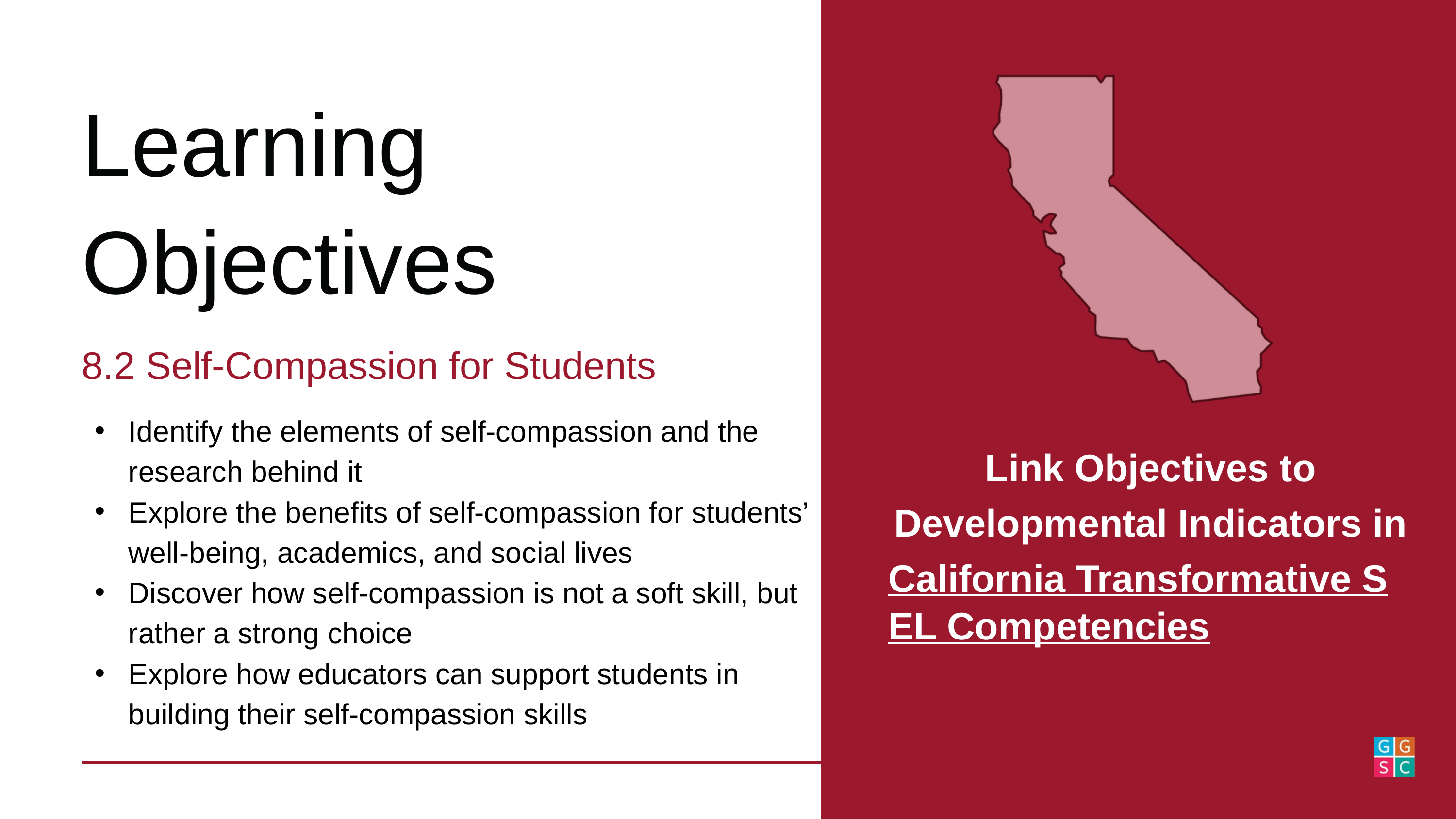

Learning Objectives
8.2 Self-Compassion for Students
Identify the elements of self-compassion and the research behind it
Explore the benefits of self-compassion for students’ well-being, academics, and social lives
Discover how self-compassion is not a soft skill, but rather a strong choice
Explore how educators can support students in building their self-compassion skills

Link Objectives to Developmental Indicators in
California Transformative SEL Competencies